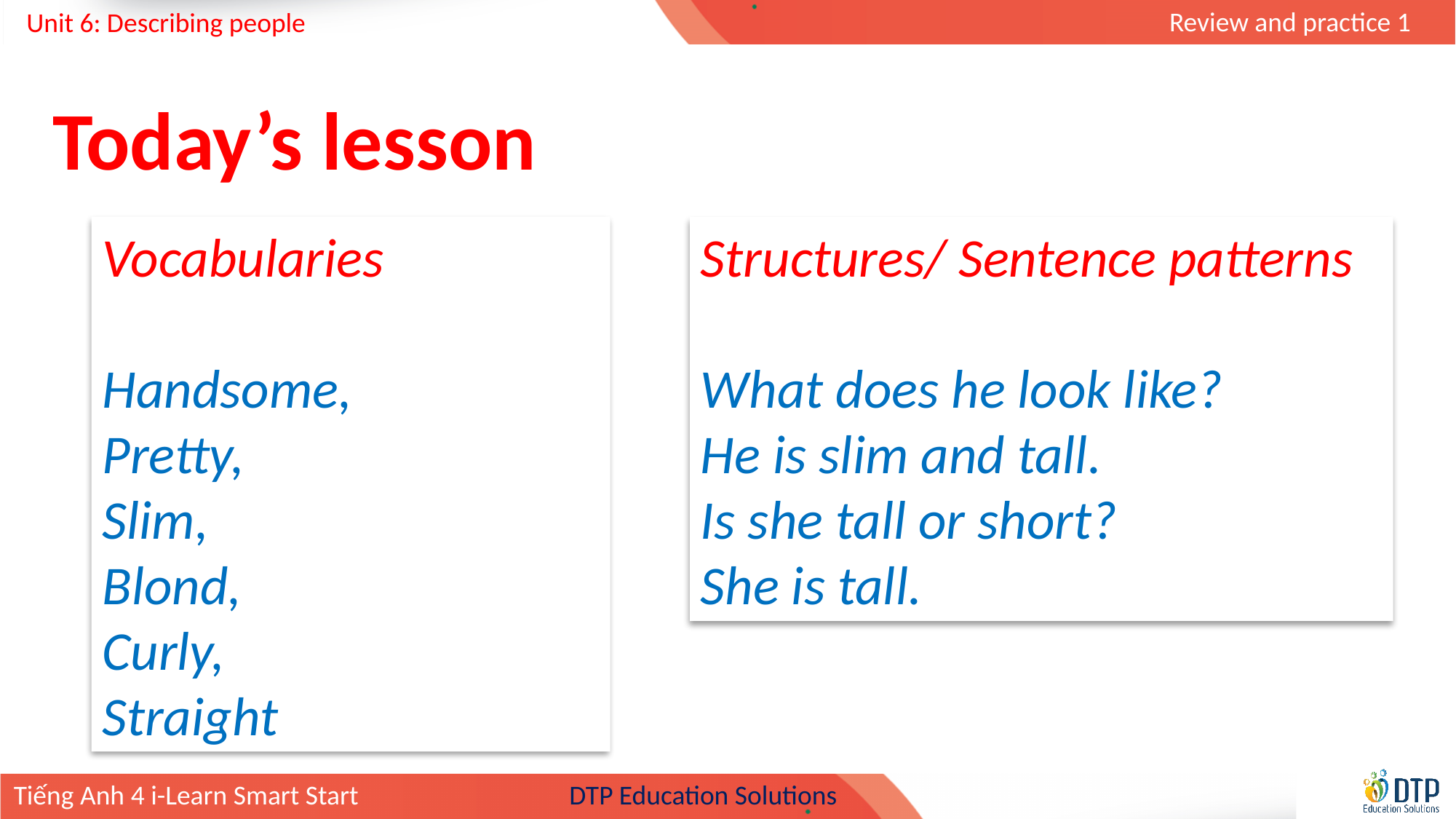

Today’s lesson
Vocabularies

Handsome,
Pretty,
Slim,
Blond,
Curly,
Straight
Structures/ Sentence patterns

What does he look like?
He is slim and tall.
Is she tall or short?
She is tall.